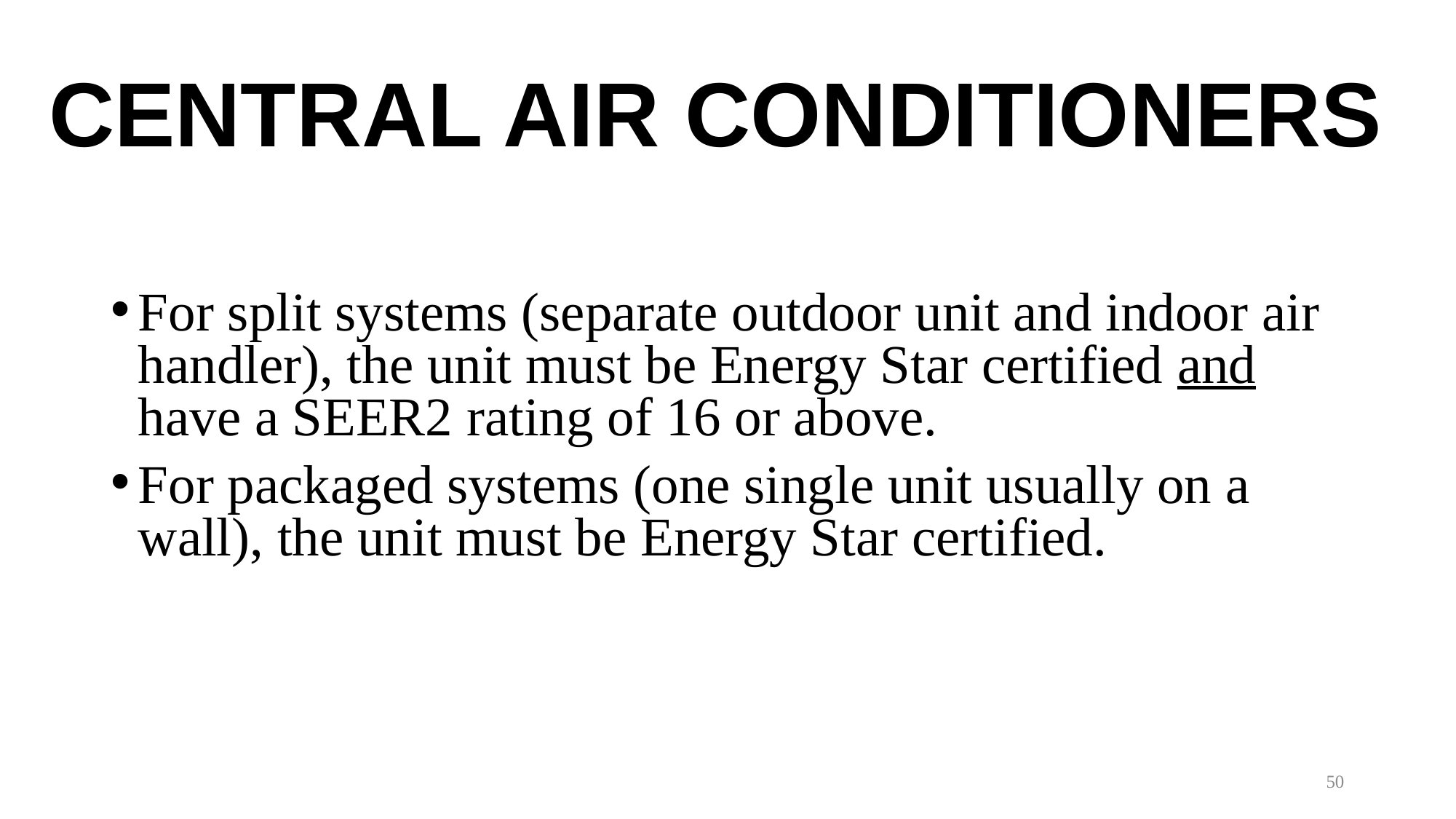

# CENTRAL AIR CONDITIONERS
For split systems (separate outdoor unit and indoor air handler), the unit must be Energy Star certified and have a SEER2 rating of 16 or above.
For packaged systems (one single unit usually on a wall), the unit must be Energy Star certified.
50